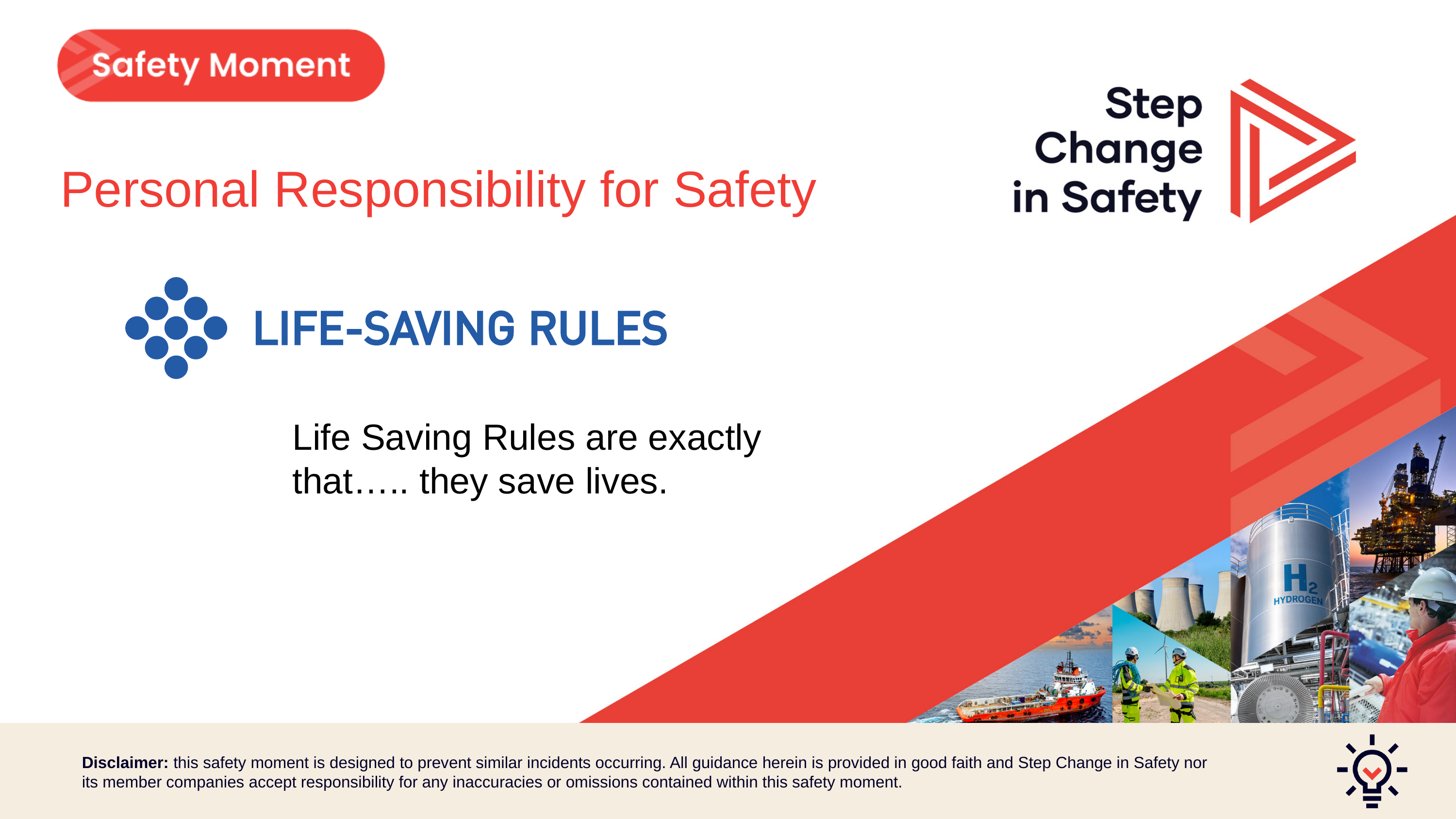

# Personal Responsibility for Safety

Life Saving Rules are exactly that….. they save lives.